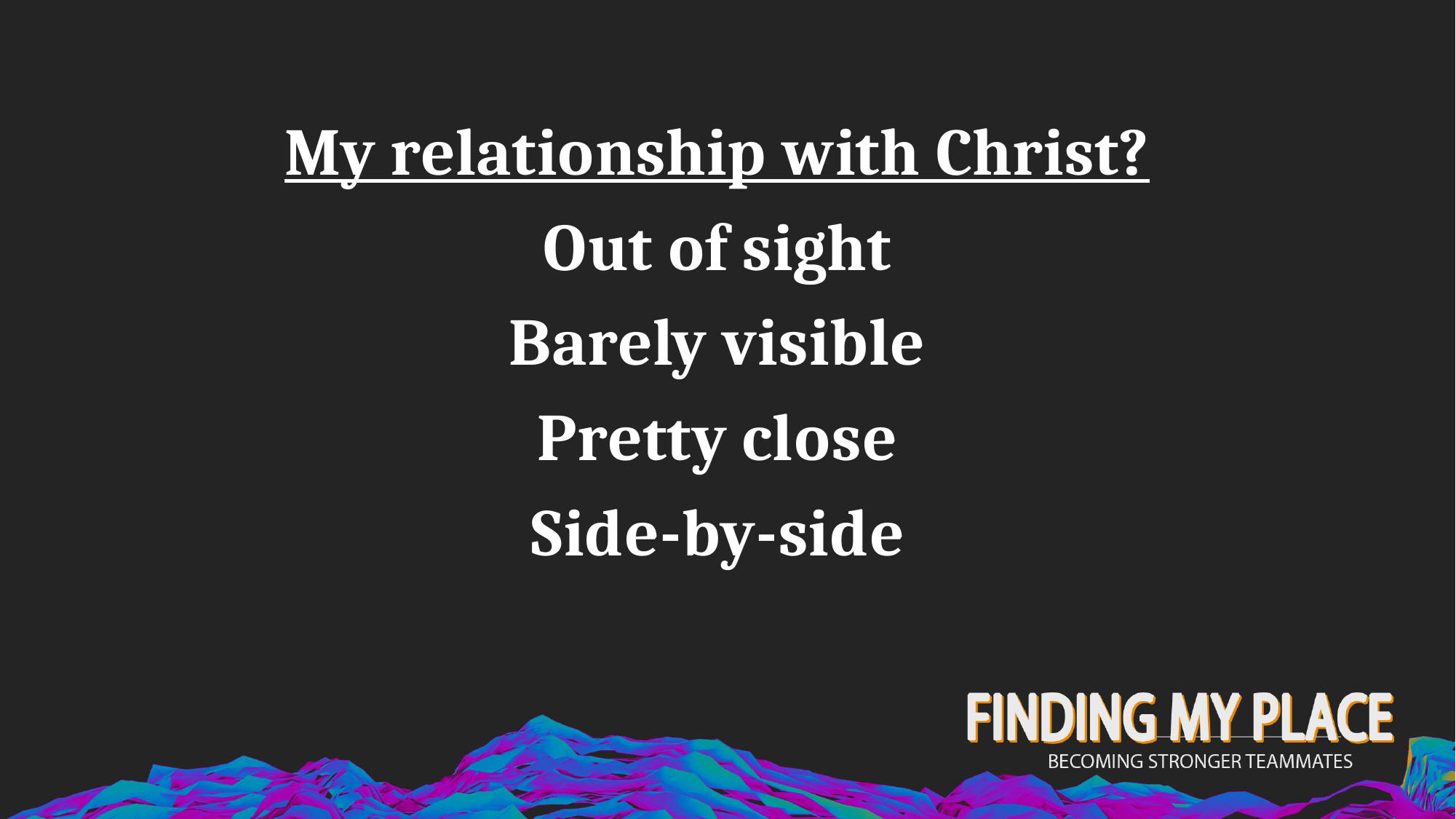

My relationship with Christ?
Out of sight
Barely visible
Pretty close
Side-by-side